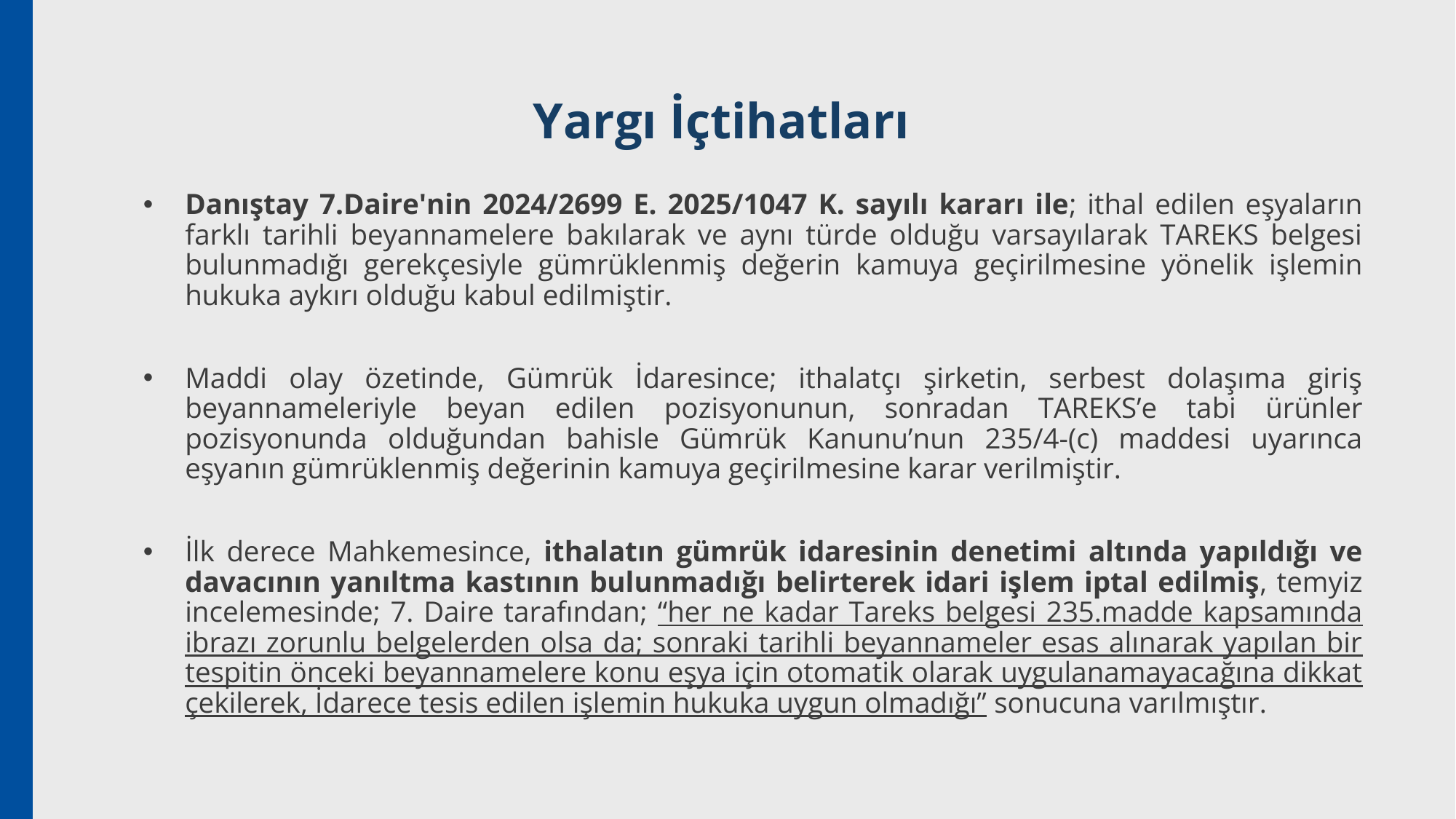

# Yargı İçtihatları
Danıştay 7.Daire'nin 2024/2699 E. 2025/1047 K. sayılı kararı ile; ithal edilen eşyaların farklı tarihli beyannamelere bakılarak ve aynı türde olduğu varsayılarak TAREKS belgesi bulunmadığı gerekçesiyle gümrüklenmiş değerin kamuya geçirilmesine yönelik işlemin hukuka aykırı olduğu kabul edilmiştir.

Maddi olay özetinde, Gümrük İdaresince; ithalatçı şirketin, serbest dolaşıma giriş beyannameleriyle beyan edilen pozisyonunun, sonradan TAREKS’e tabi ürünler pozisyonunda olduğundan bahisle Gümrük Kanunu’nun 235/4-(c) maddesi uyarınca eşyanın gümrüklenmiş değerinin kamuya geçirilmesine karar verilmiştir.

İlk derece Mahkemesince, ithalatın gümrük idaresinin denetimi altında yapıldığı ve davacının yanıltma kastının bulunmadığı belirterek idari işlem iptal edilmiş, temyiz incelemesinde; 7. Daire tarafından; “her ne kadar Tareks belgesi 235.madde kapsamında ibrazı zorunlu belgelerden olsa da; sonraki tarihli beyannameler esas alınarak yapılan bir tespitin önceki beyannamelere konu eşya için otomatik olarak uygulanamayacağına dikkat çekilerek, İdarece tesis edilen işlemin hukuka uygun olmadığı” sonucuna varılmıştır.